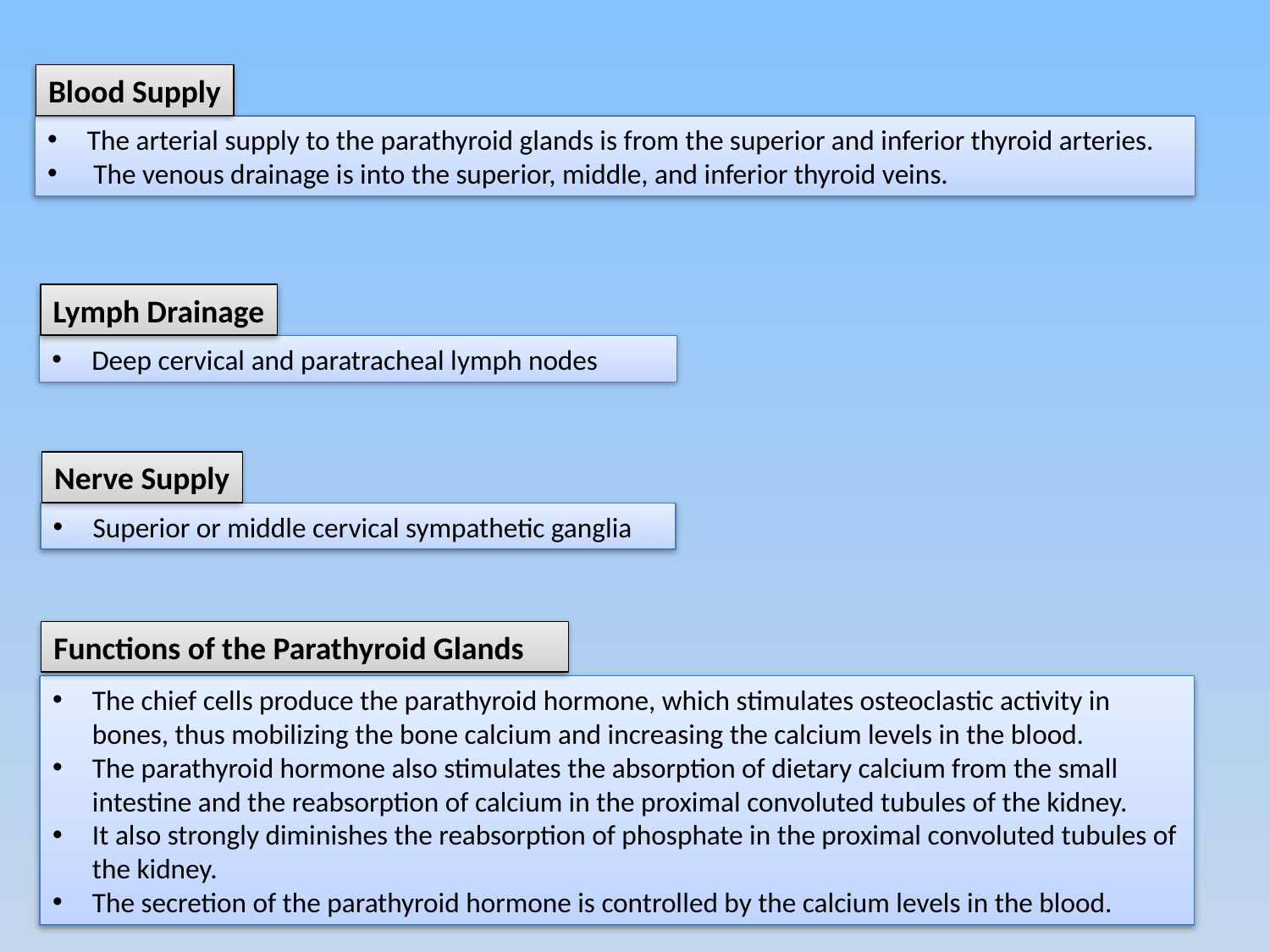

Blood Supply
The arterial supply to the parathyroid glands is from the superior and inferior thyroid arteries.
 The venous drainage is into the superior, middle, and inferior thyroid veins.
Lymph Drainage
Deep cervical and paratracheal lymph nodes
Nerve Supply
Superior or middle cervical sympathetic ganglia
Functions of the Parathyroid Glands
The chief cells produce the parathyroid hormone, which stimulates osteoclastic activity in bones, thus mobilizing the bone calcium and increasing the calcium levels in the blood.
The parathyroid hormone also stimulates the absorption of dietary calcium from the small intestine and the reabsorption of calcium in the proximal convoluted tubules of the kidney.
It also strongly diminishes the reabsorption of phosphate in the proximal convoluted tubules of the kidney.
The secretion of the parathyroid hormone is controlled by the calcium levels in the blood.